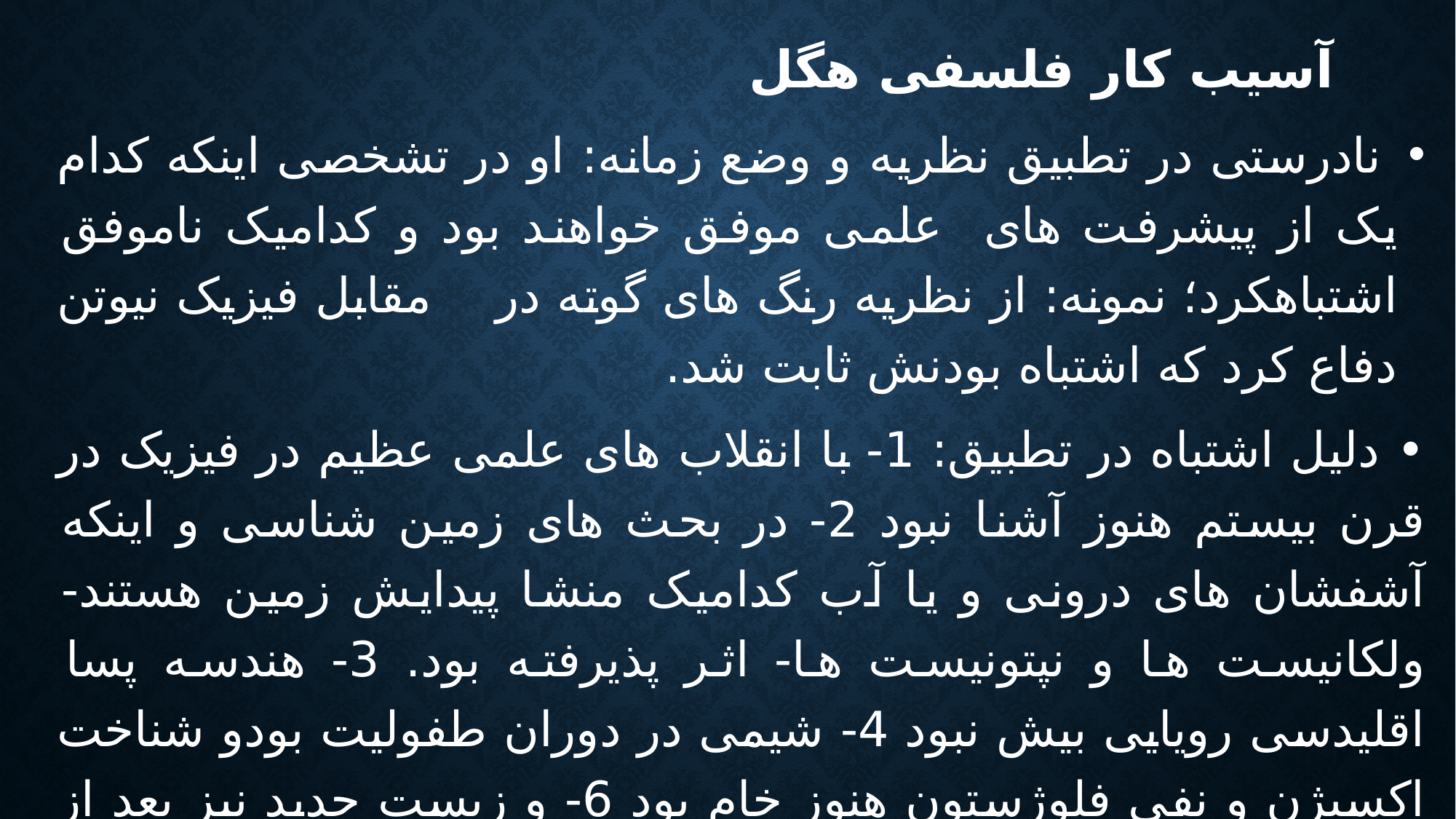

نادرستی در تطبیق نظریه و وضع زمانه: او در تشخصی اینکه کدام یک از پیشرفت های  علمی موفق خواهند بود و کدامیک ناموفق اشتباهکرد؛ نمونه: از نظریه رنگ های گوته در    مقابل فیزیک نیوتن دفاع کرد که اشتباه بودنش ثابت شد.
• دلیل اشتباه در تطبیق: 1- با انقلاب های علمی عظیم در فیزیک در قرن بیستم هنوز آشنا نبود 2- در بحث های زمین شناسی و اینکه آشفشان های درونی و یا آب کدامیک منشا پیدایش زمین هستند- ولکانیست ها و نپتونیست ها- اثر پذیرفته بود. 3- هندسه پسا اقلیدسی رویایی بیش نبود 4- شیمی در دوران طفولیت بودو شناخت اکسیژن و نفی فلوژستون هنوز خام بود 6- و زیست جدید نیز بعد از انتشار منشا انواع- 1895- متولد گشت و هگل 1831 درگذشت.
# آسیب کار فلسفی هگل